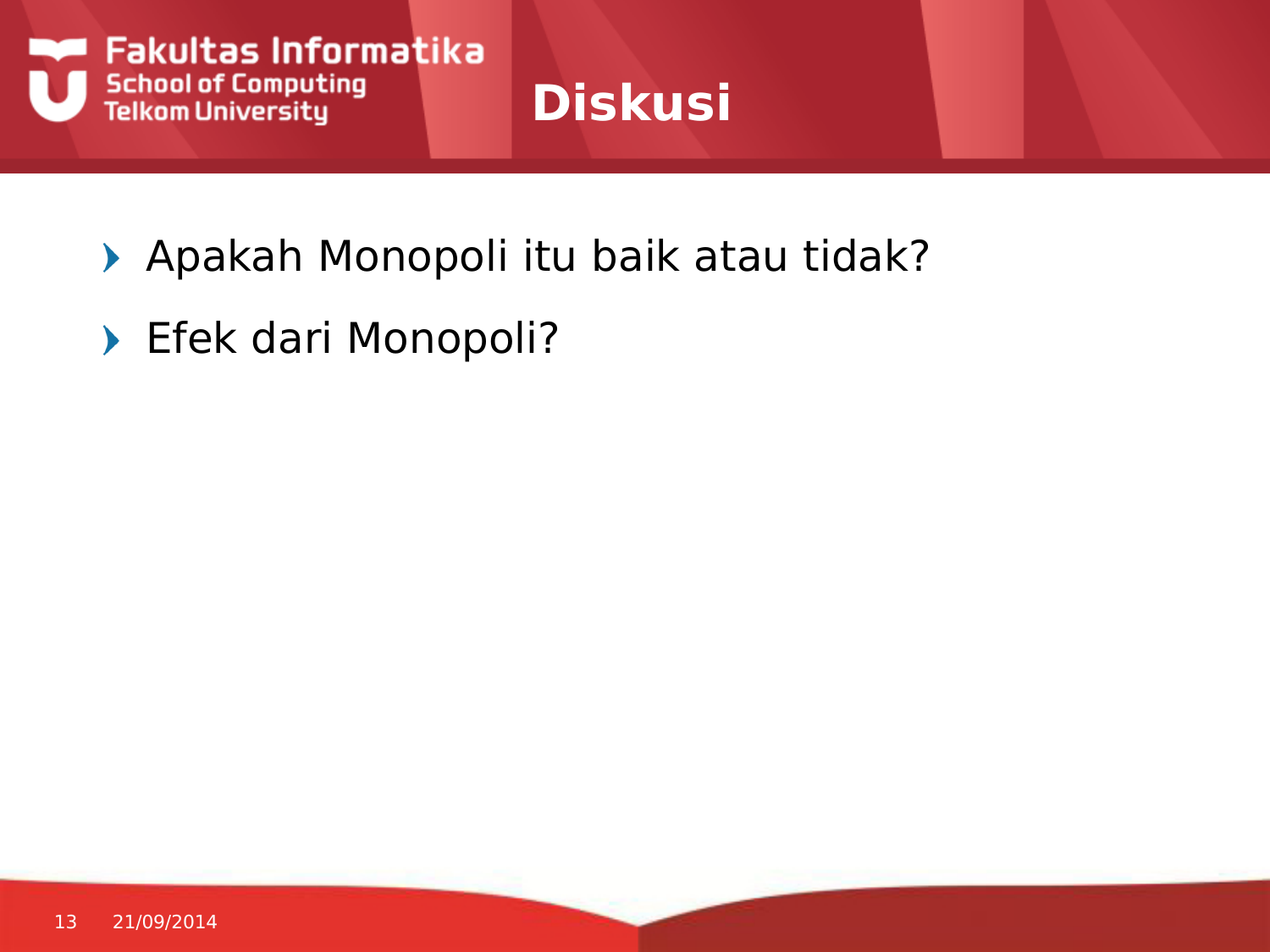

# Diskusi
Apakah Monopoli itu baik atau tidak?
Efek dari Monopoli?

13
21/09/2014